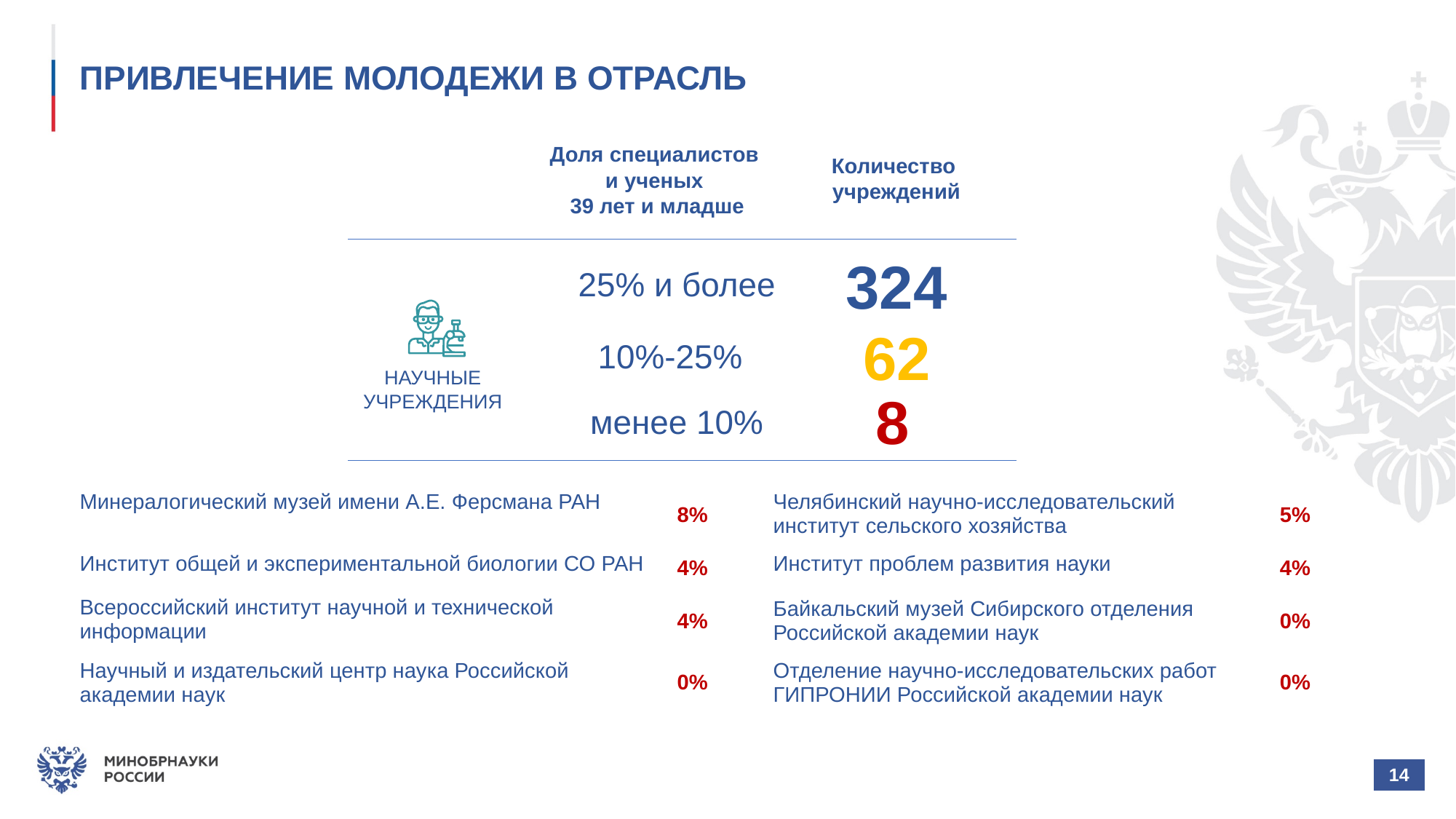

# ПРИВЛЕЧЕНИЕ МОЛОДЕЖИ В ОТРАСЛЬ
Доля специалистов
и ученых
39 лет и младше
Количество
учреждений
324
25% и более

62
10%-25%
НАУЧНЫЕ УЧРЕЖДЕНИЯ
8
менее 10%
| Минералогический музей имени А.Е. Ферсмана РАН | 8% | Челябинский научно-исследовательский институт сельского хозяйства | 5% |
| --- | --- | --- | --- |
| Институт общей и экспериментальной биологии СО РАН | 4% | Институт проблем развития науки | 4% |
| Всероссийский институт научной и технической информации | 4% | Байкальский музей Сибирского отделения Российской академии наук | 0% |
| Научный и издательский центр наука Российской академии наук | 0% | Отделение научно-исследовательских работ ГИПРОНИИ Российской академии наук | 0% |
| 14 |
| --- |